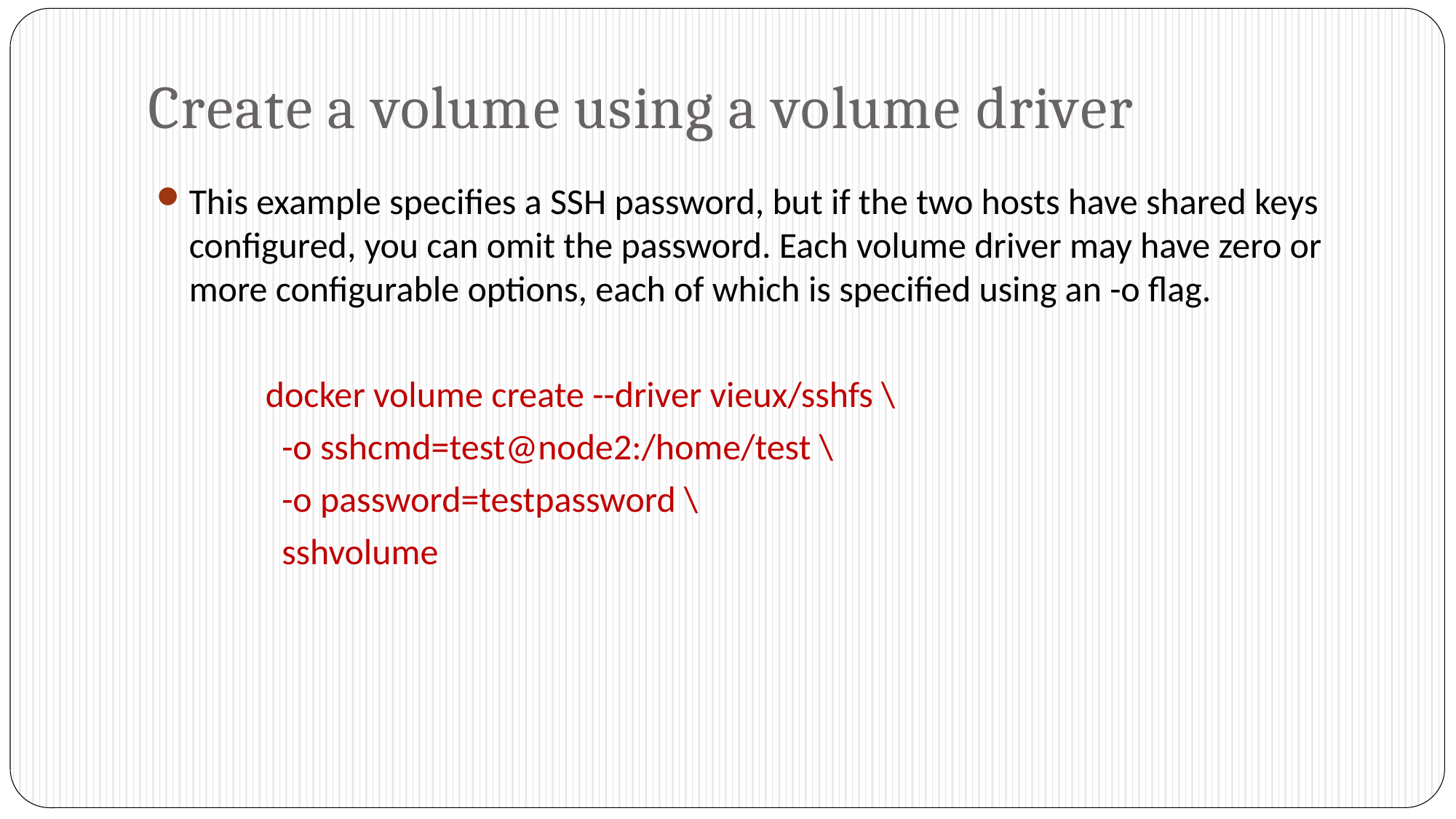

# Create a volume using a volume driver
This example specifies a SSH password, but if the two hosts have shared keys configured, you can omit the password. Each volume driver may have zero or more configurable options, each of which is specified using an -o flag.

	docker volume create --driver vieux/sshfs \
	  -o sshcmd=test@node2:/home/test \
	  -o password=testpassword \
	  sshvolume